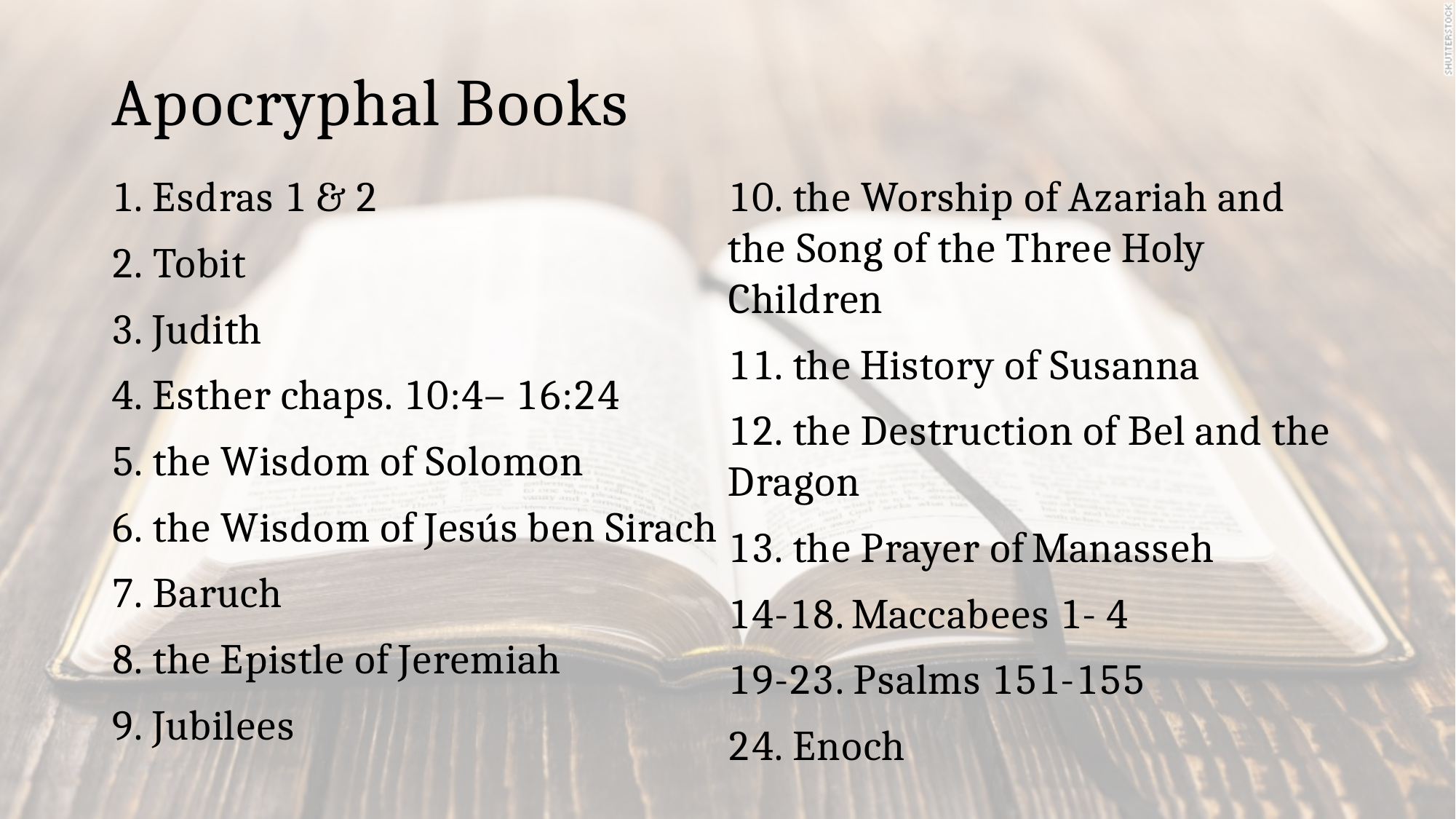

# Apocryphal Books
1. Esdras 1 & 2
2. Tobit
3. Judith
4. Esther chaps. 10:4– 16:24
5. the Wisdom of Solomon
6. the Wisdom of Jesús ben Sirach
7. Baruch
8. the Epistle of Jeremiah
9. Jubilees
10. the Worship of Azariah and the Song of the Three Holy Children
11. the History of Susanna
12. the Destruction of Bel and the Dragon
13. the Prayer of Manasseh
14-18. Maccabees 1- 4
19-23. Psalms 151-155
24. Enoch